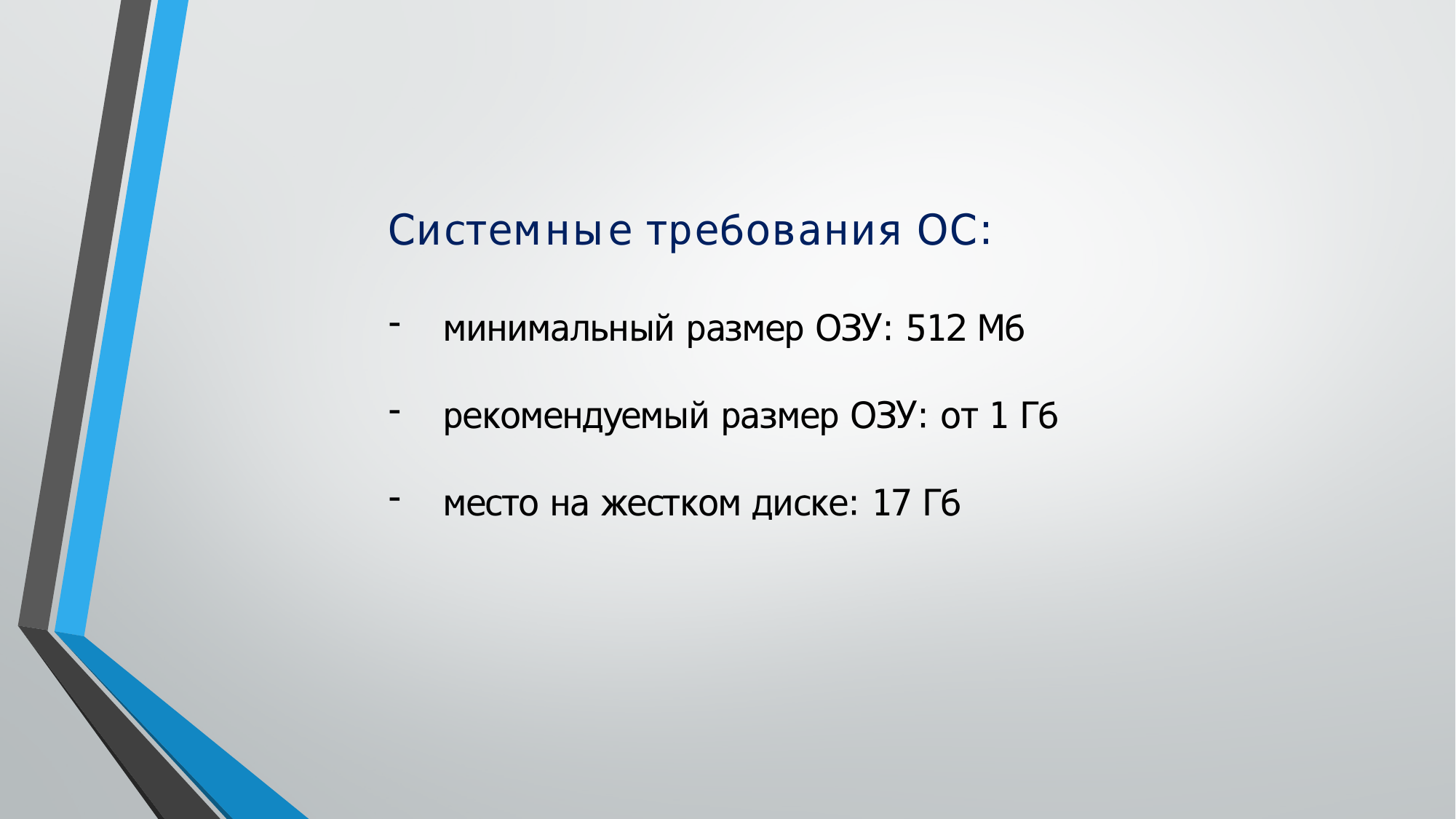

Системные требования ОС:

минимальный размер ОЗУ: 512 Мб

рекомендуемый размер ОЗУ: от 1 Гб

место на жестком диске: 17 Гб